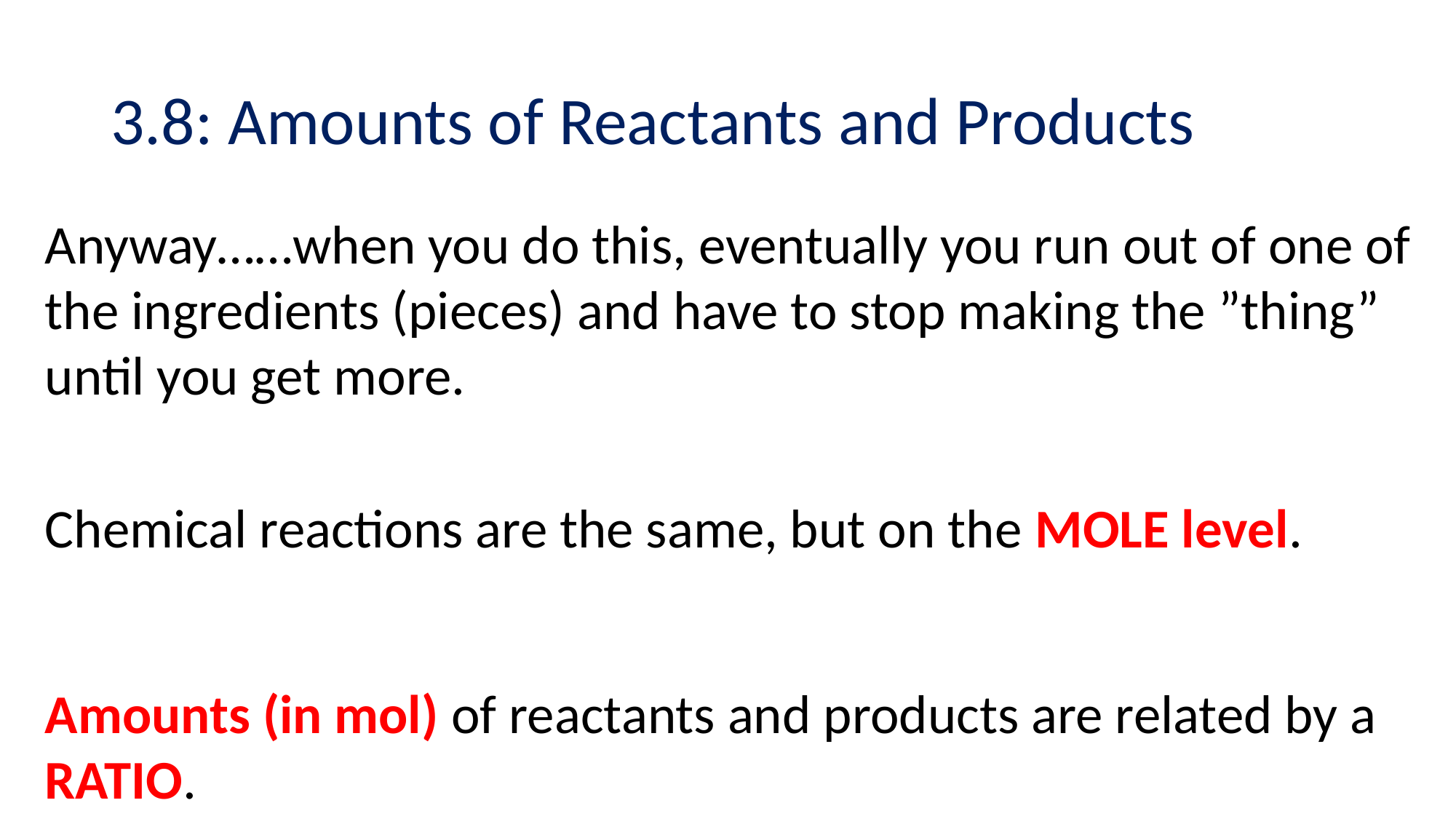

# 3.8: Amounts of Reactants and Products
Anyway……when you do this, eventually you run out of one of the ingredients (pieces) and have to stop making the ”thing” until you get more.
Chemical reactions are the same, but on the MOLE level.
Amounts (in mol) of reactants and products are related by a RATIO.